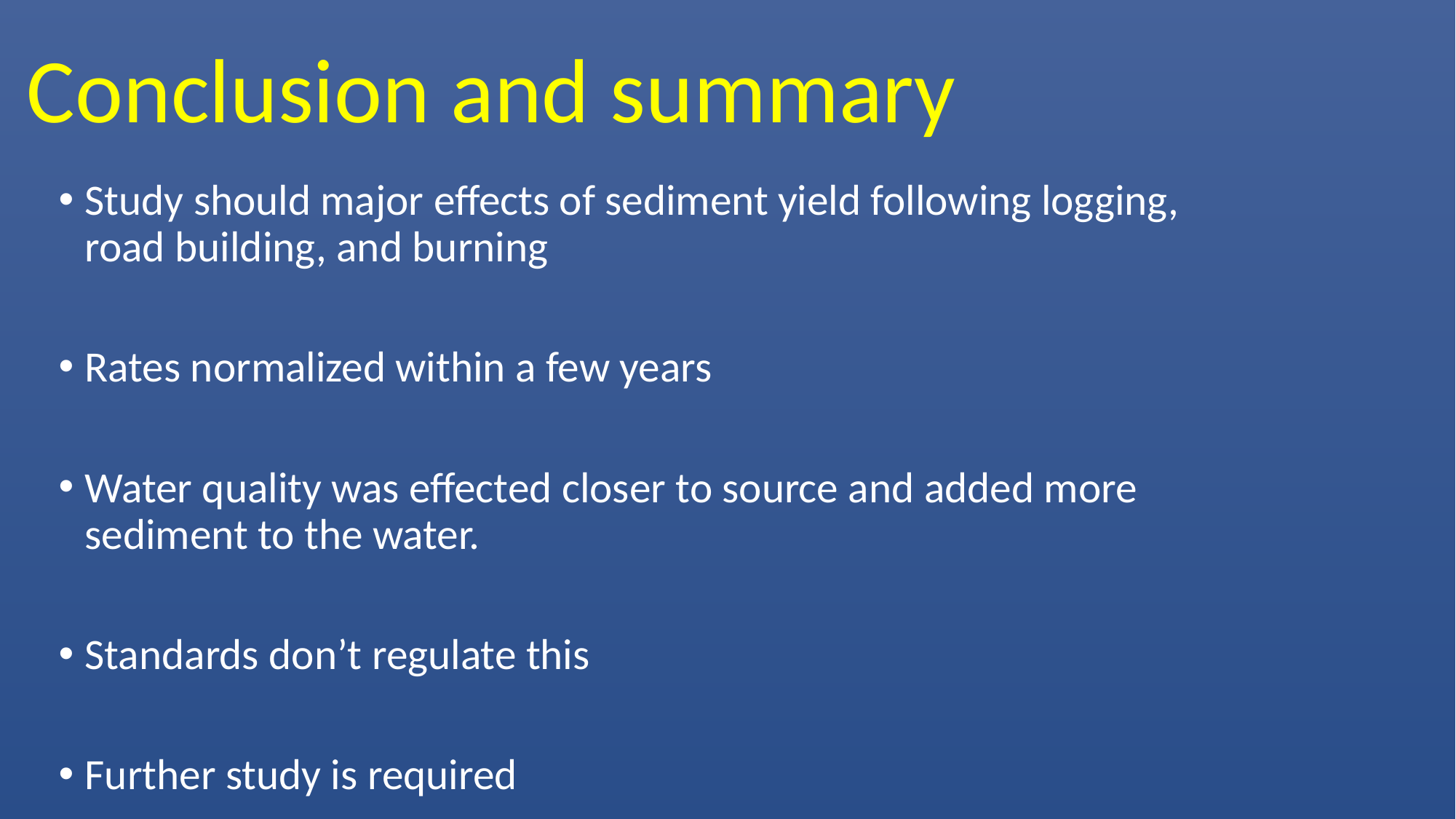

# Conclusion and summary
Study should major effects of sediment yield following logging, road building, and burning

Rates normalized within a few years

Water quality was effected closer to source and added more sediment to the water.

Standards don’t regulate this

Further study is required